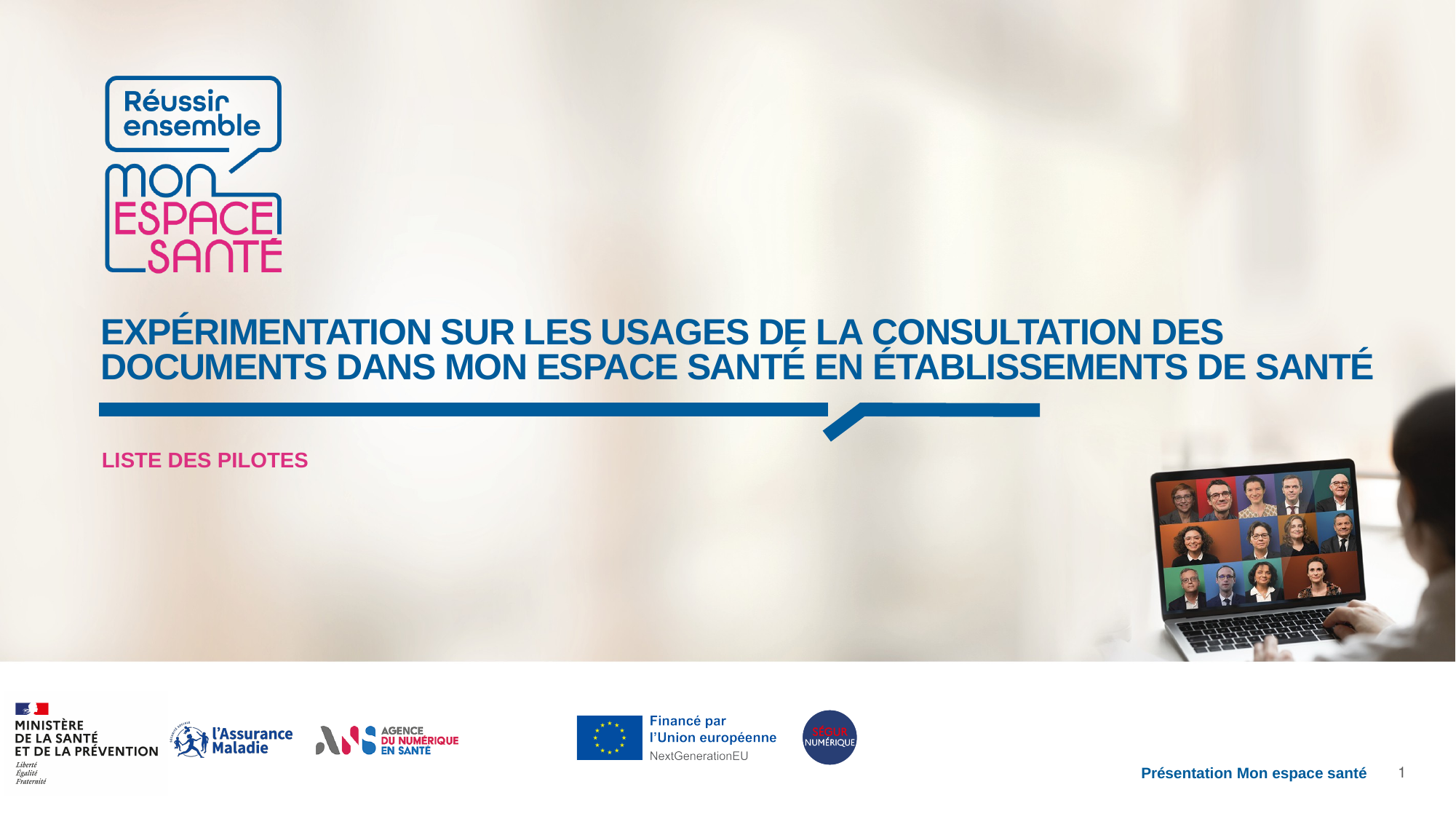

# expérimentation sur les USAGES de la CONSULTATION des documents dans Mon espace santé en établissements de santé
Liste des pilotes
1